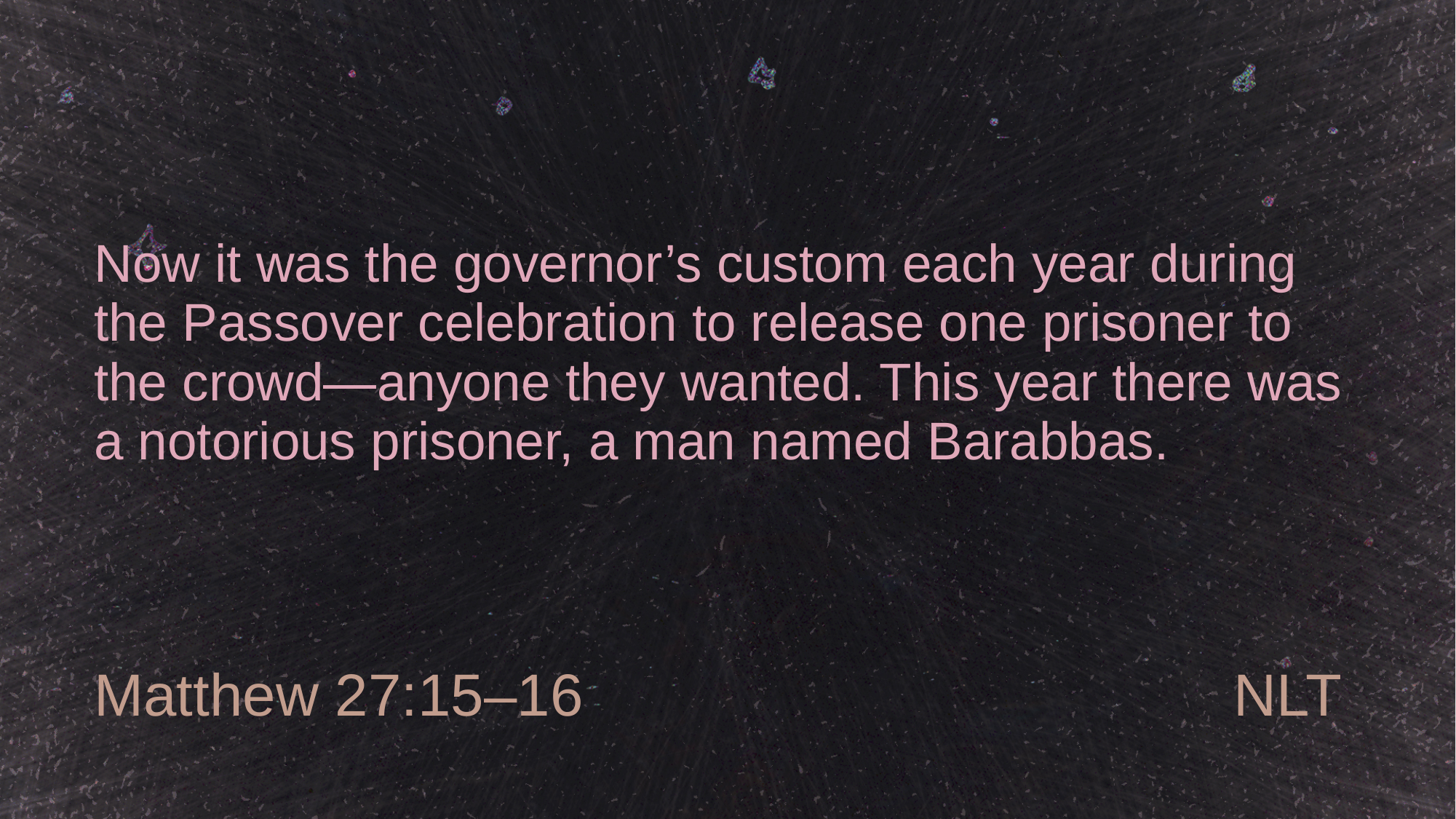

# Now it was the governor’s custom each year during the Passover celebration to release one prisoner to the crowd—anyone they wanted. This year there was a notorious prisoner, a man named Barabbas.
Matthew 27:15–16
NLT